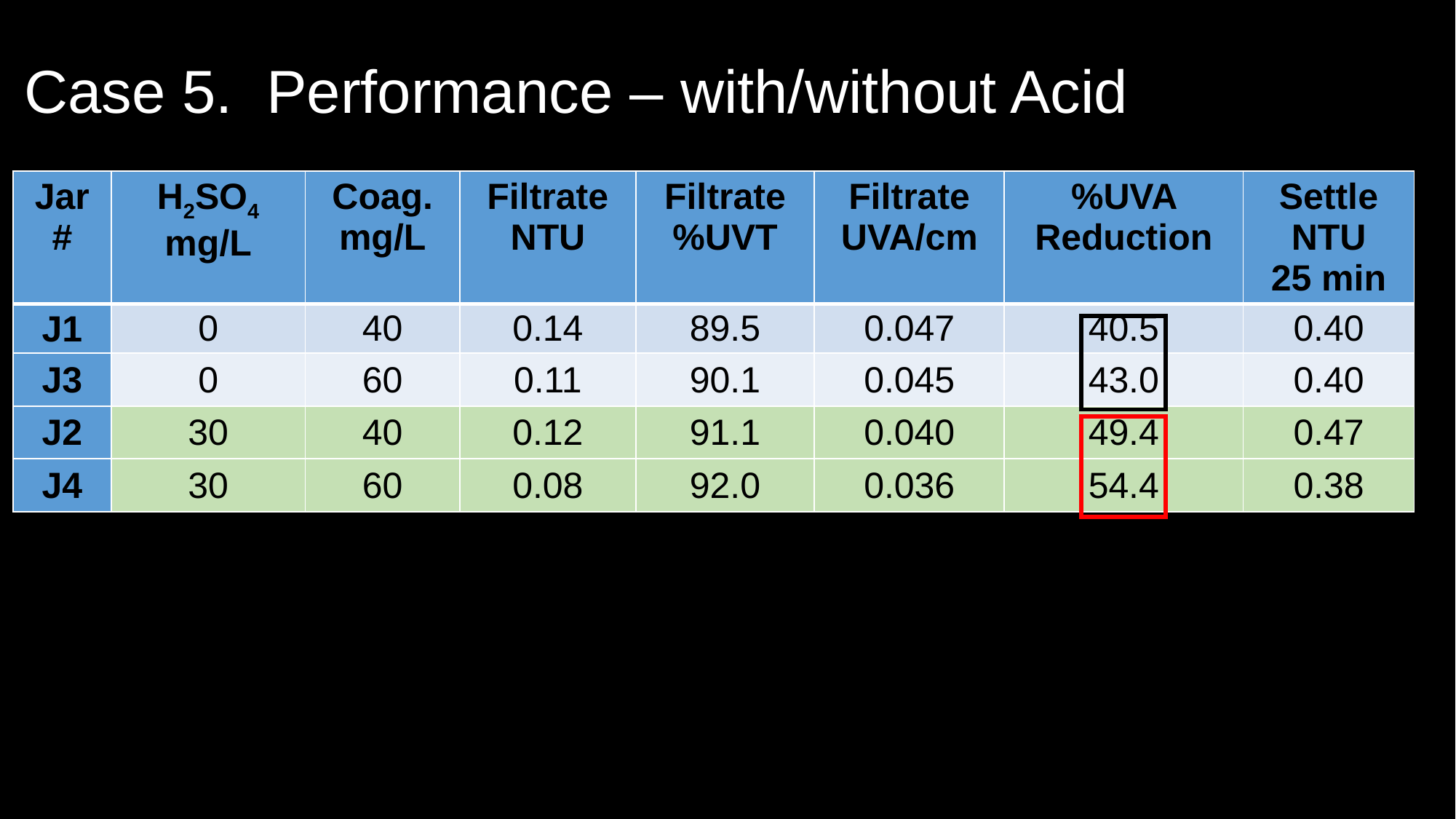

# Case 5.  Performance – with/without Acid
| Jar # | H2SO4 mg/L | Coag. mg/L | Filtrate NTU | Filtrate %UVT | Filtrate UVA/cm | %UVA Reduction | Settle NTU 25 min |
| --- | --- | --- | --- | --- | --- | --- | --- |
| J1 | 0 | 40 | 0.14 | 89.5 | 0.047 | 40.5 | 0.40 |
| J3 | 0 | 60 | 0.11 | 90.1 | 0.045 | 43.0 | 0.40 |
| J2 | 30 | 40 | 0.12 | 91.1 | 0.040 | 49.4 | 0.47 |
| J4 | 30 | 60 | 0.08 | 92.0 | 0.036 | 54.4 | 0.38 |